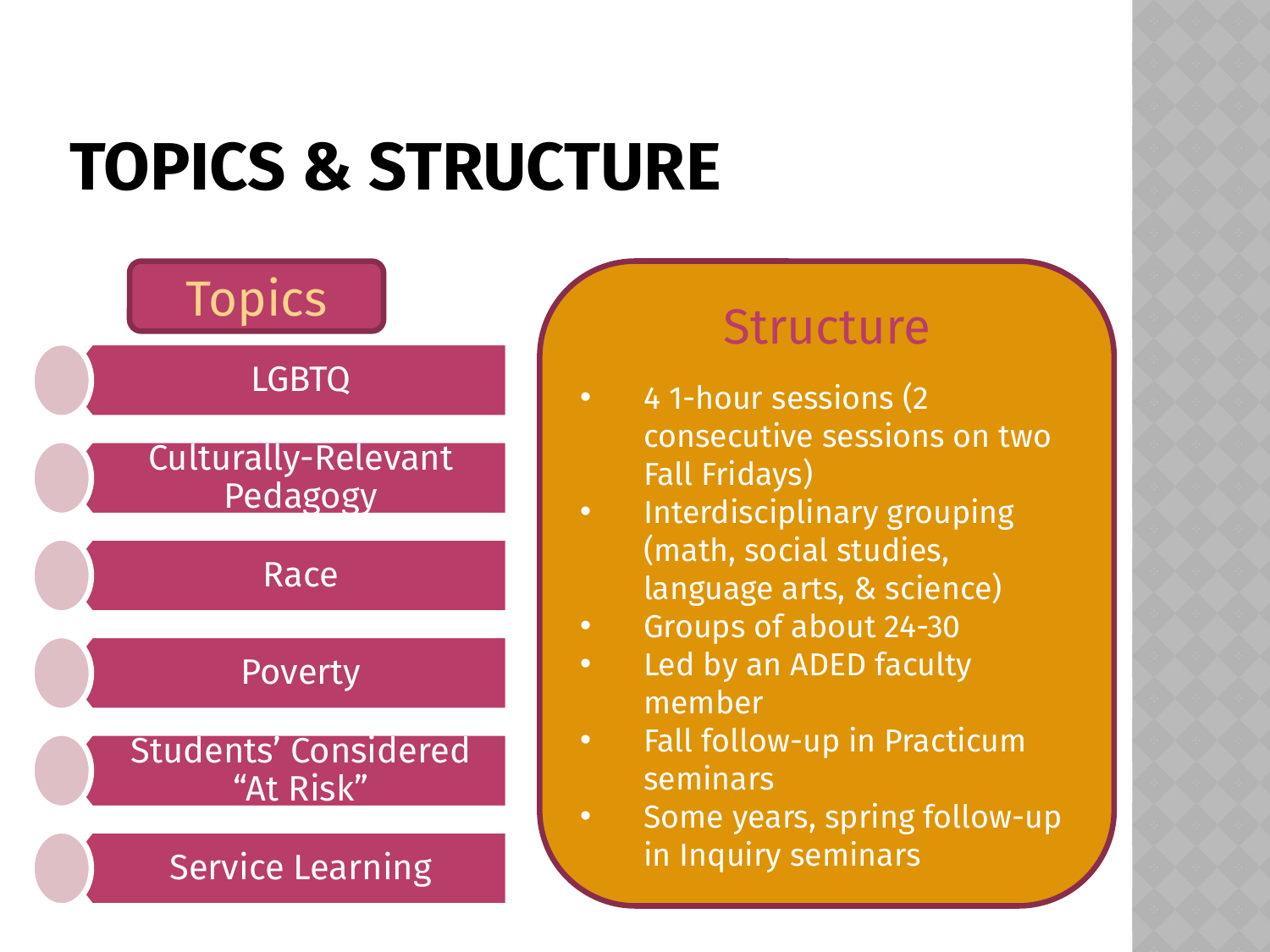

# Topics & Structure
Topics
Structure

4 1-hour sessions (2 consecutive sessions on two Fall Fridays)
Interdisciplinary grouping (math, social studies, language arts, & science)
Groups of about 24-30
Led by an ADED faculty member
Fall follow-up in Practicum seminars
Some years, spring follow-up in Inquiry seminars
LGBTQ

Culturally-Relevant Pedagogy

Race

Poverty

Students’ Considered “At Risk”

Service Learning